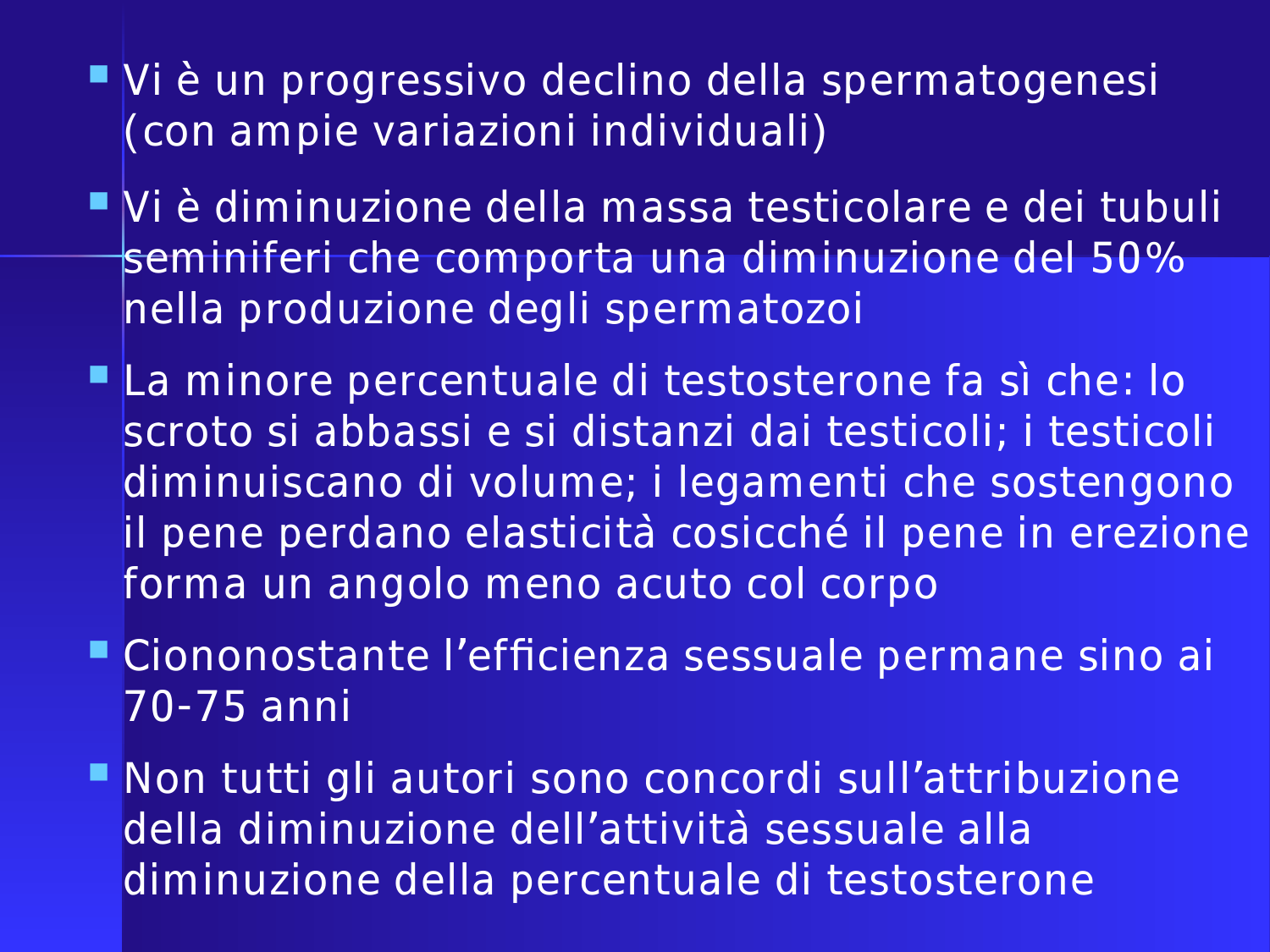

Vi è un progressivo declino della spermatogenesi (con ampie variazioni individuali)
Vi è diminuzione della massa testicolare e dei tubuli seminiferi che comporta una diminuzione del 50% nella produzione degli spermatozoi
La minore percentuale di testosterone fa sì che: lo scroto si abbassi e si distanzi dai testicoli; i testicoli diminuiscano di volume; i legamenti che sostengono il pene perdano elasticità cosicché il pene in erezione forma un angolo meno acuto col corpo
Ciononostante l’efficienza sessuale permane sino ai 70-75 anni
Non tutti gli autori sono concordi sull’attribuzione della diminuzione dell’attività sessuale alla diminuzione della percentuale di testosterone